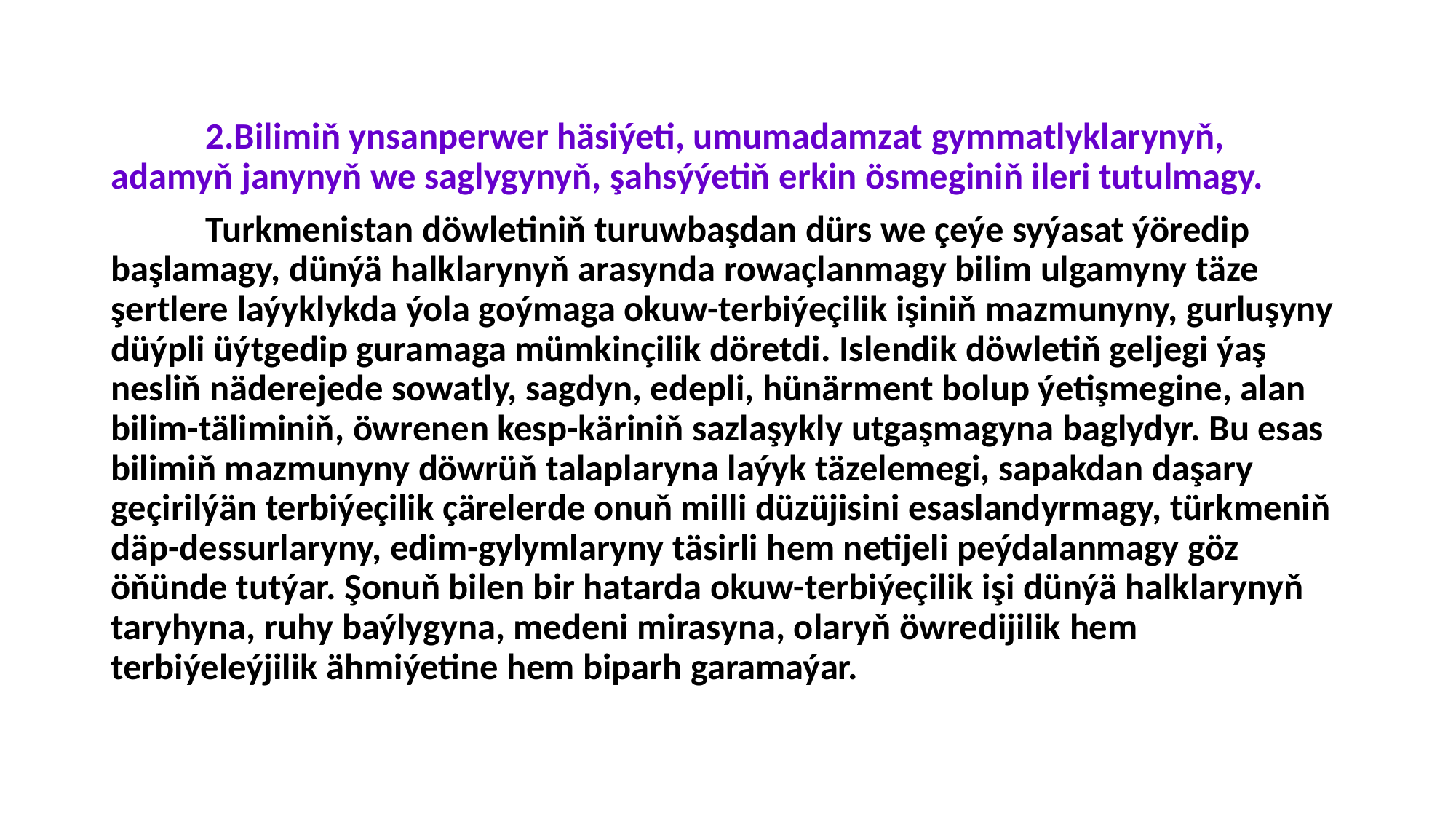

2.Bilimiň ynsanperwer häsiýeti, umumadamzat gymmatlyklarynyň, adamyň janynyň we saglygynyň, şahsýýetiň erkin ösmeginiň ileri tutulmagy.
	Turkmenistan döwletiniň turuwbaşdan dürs we çeýe syýasat ýöredip başlamagy, dünýä halklarynyň arasynda rowaçlanmagy bilim ulgamyny täze şertlere laýyklykda ýola goýmaga okuw-terbiýeçilik işiniň mazmunyny, gurluşyny düýpli üýtgedip guramaga mümkinçilik döretdi. Islendik döwletiň geljegi ýaş nesliň näderejede sowatly, sagdyn, edepli, hünärment bolup ýetişmegine, alan bilim-täliminiň, öwrenen kesp-käriniň sazlaşykly utgaşmagyna baglydyr. Bu esas bilimiň mazmunyny döwrüň talaplaryna laýyk täzelemegi, sapakdan daşary geçirilýän terbiýeçilik çärelerde onuň milli düzüjisini esaslandyrmagy, türkmeniň däp-dessurlaryny, edim-gylymlaryny täsirli hem netijeli peýdalanmagy göz öňünde tutýar. Şonuň bilen bir hatarda okuw-terbiýeçilik işi dünýä halklarynyň taryhyna, ruhy baýlygyna, medeni mirasyna, olaryň öwredijilik hem terbiýeleýjilik ähmiýetine hem biparh garamaýar.